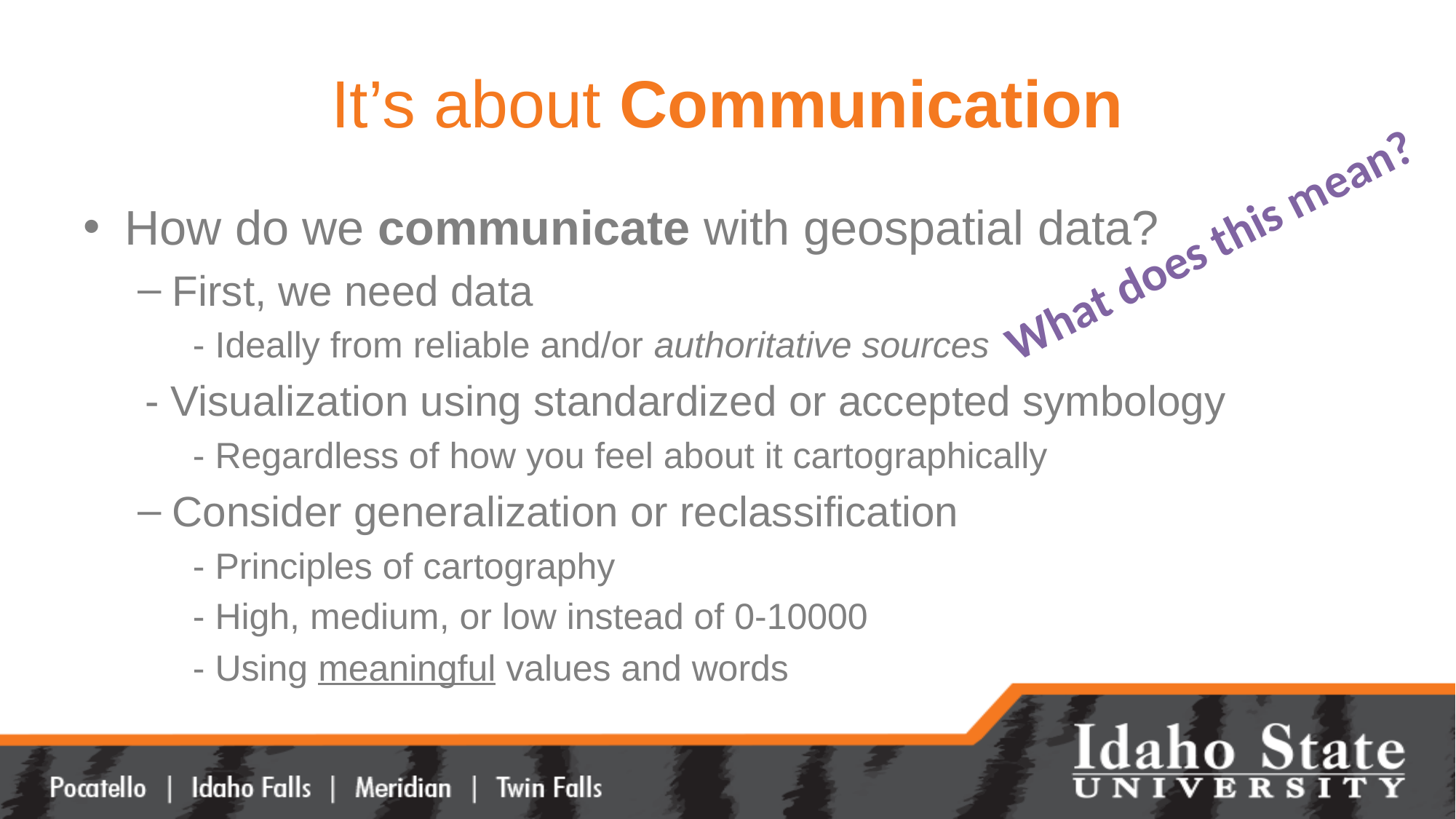

# It’s about Communication
How do we communicate with geospatial data?
First, we need data
- Ideally from reliable and/or authoritative sources
- Visualization using standardized or accepted symbology
- Regardless of how you feel about it cartographically
Consider generalization or reclassification
- Principles of cartography
- High, medium, or low instead of 0-10000
- Using meaningful values and words
What does this mean?